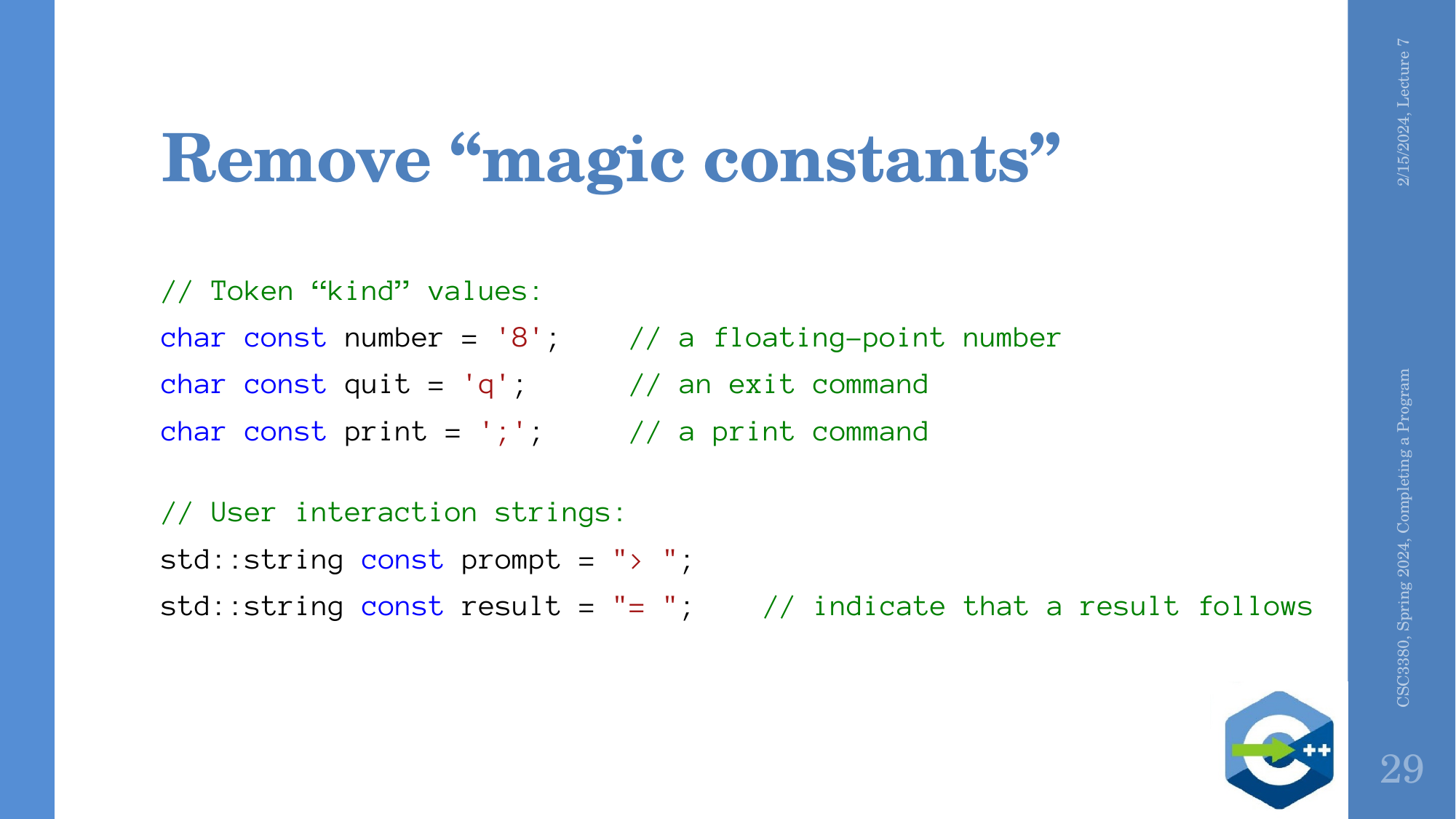

# Remove “magic constants”
2/15/2024, Lecture 7

// Token “kind” values:
char const number = '8';    // a floating-point number
char const quit = 'q';      // an exit command
char const print = ';';     // a print command
// User interaction strings:
std::string const prompt = "> ";
std::string const result = "= ";    // indicate that a result follows

CSC3380, Spring 2024, Completing a Program
29